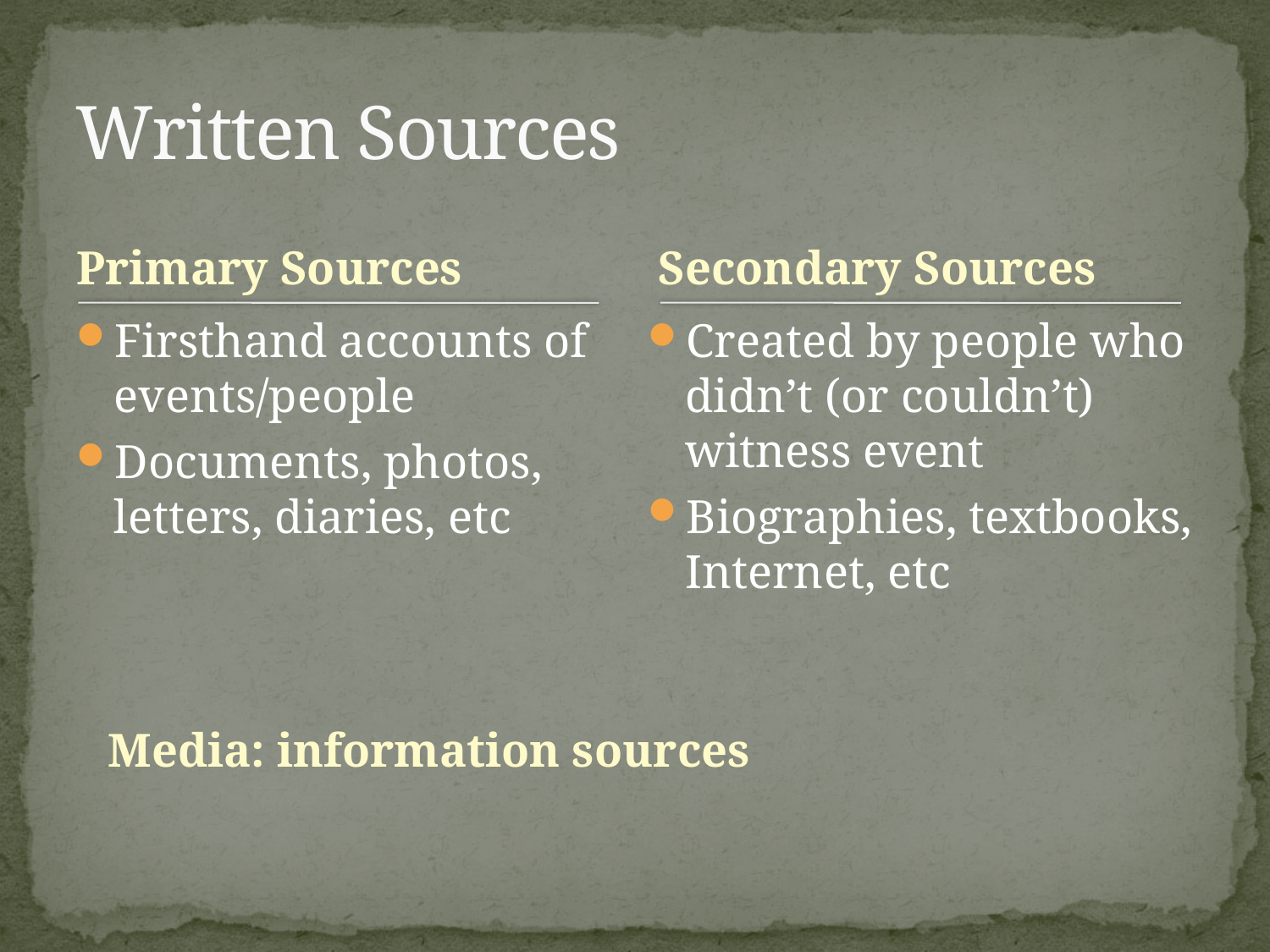

# Written Sources
Primary Sources
Secondary Sources
Firsthand accounts of events/people
Documents, photos, letters, diaries, etc
Created by people who didn’t (or couldn’t) witness event
Biographies, textbooks, Internet, etc
Media: information sources